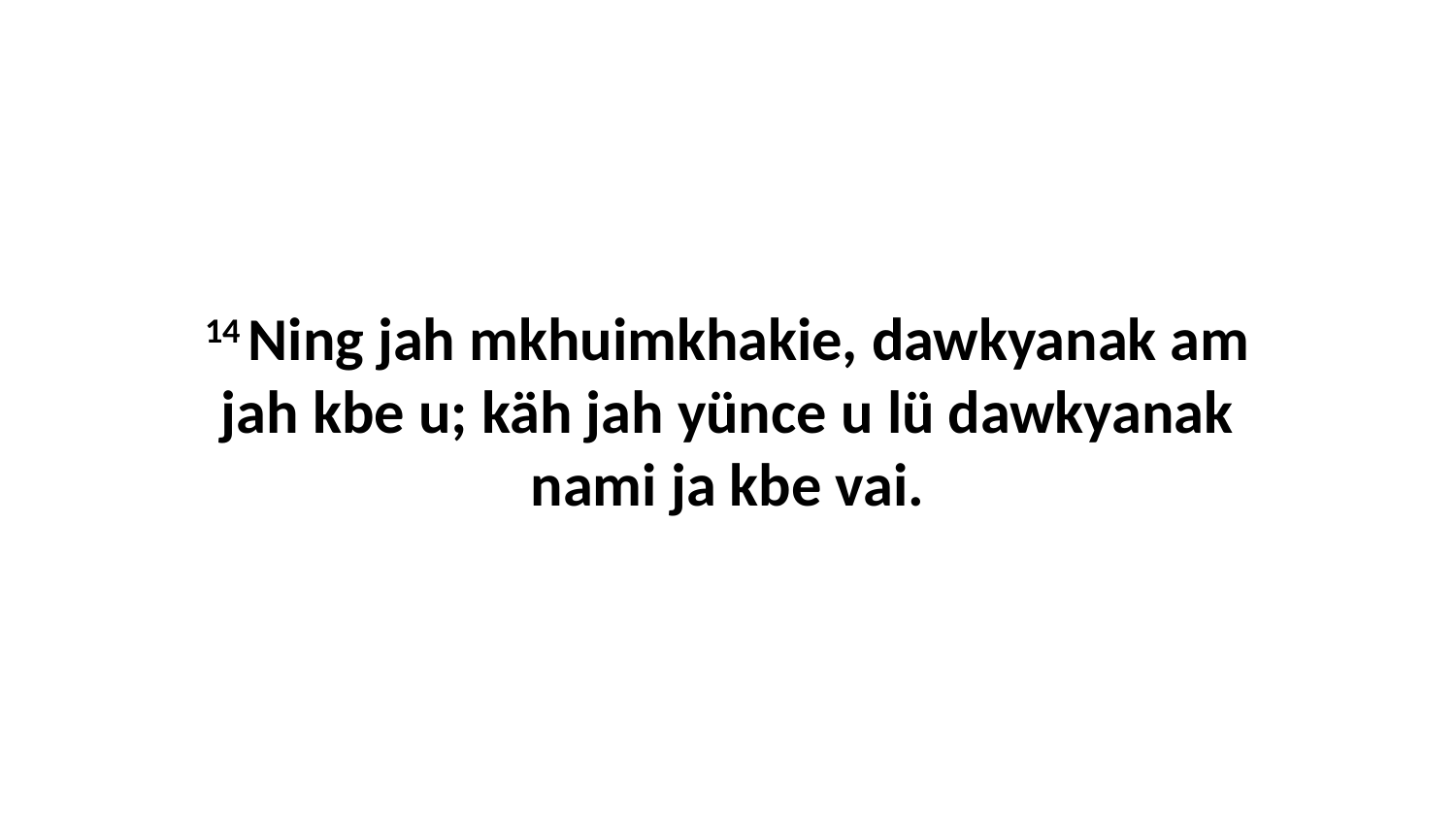

14 Ning jah mkhuimkhakie, dawkyanak am jah kbe u; käh jah yünce u lü dawkyanak nami ja kbe vai.